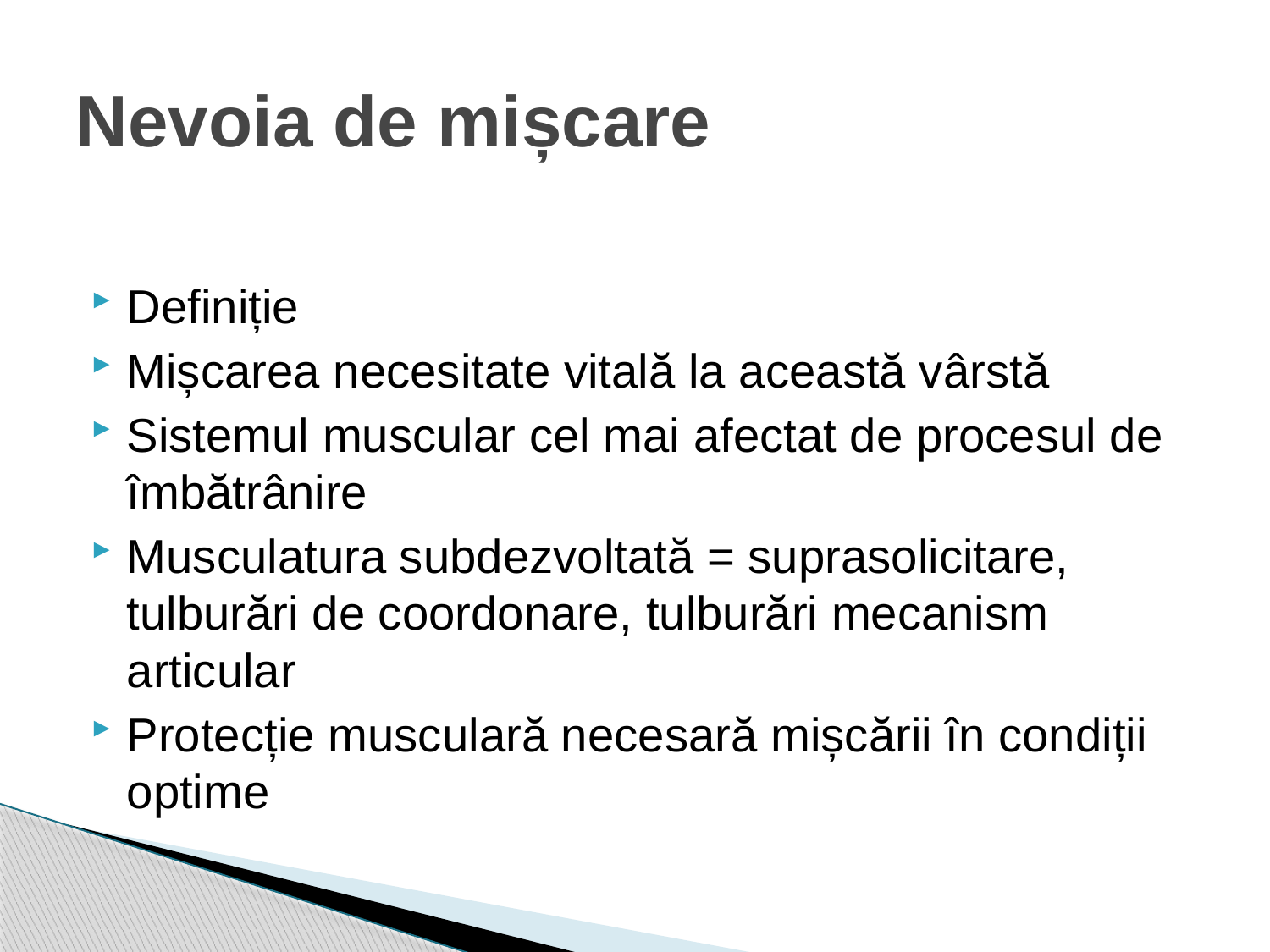

# Nevoia de mișcare

Definiție
Mișcarea necesitate vitală la această vârstă
Sistemul muscular cel mai afectat de procesul de îmbătrânire
Musculatura subdezvoltată = suprasolicitare, tulburări de coordonare, tulburări mecanism articular
Protecție musculară necesară mișcării în condiții optime